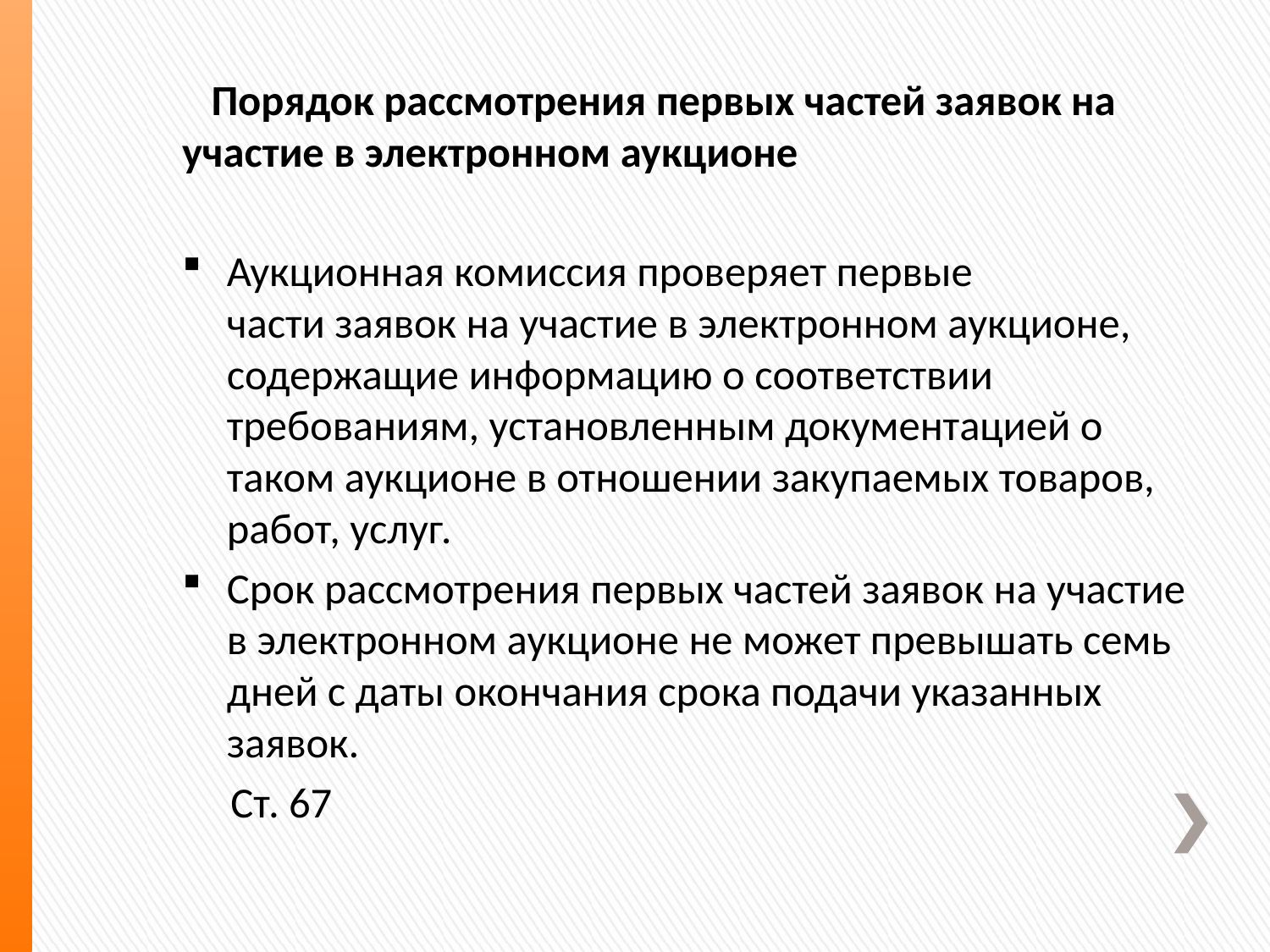

Порядок рассмотрения первых частей заявок на участие в электронном аукционе

Аукционная комиссия проверяет первые части заявок на участие в электронном аукционе, содержащие информацию о соответствии требованиям, установленным документацией о таком аукционе в отношении закупаемых товаров, работ, услуг.
Срок рассмотрения первых частей заявок на участие в электронном аукционе не может превышать семь дней с даты окончания срока подачи указанных заявок.
     Ст. 67